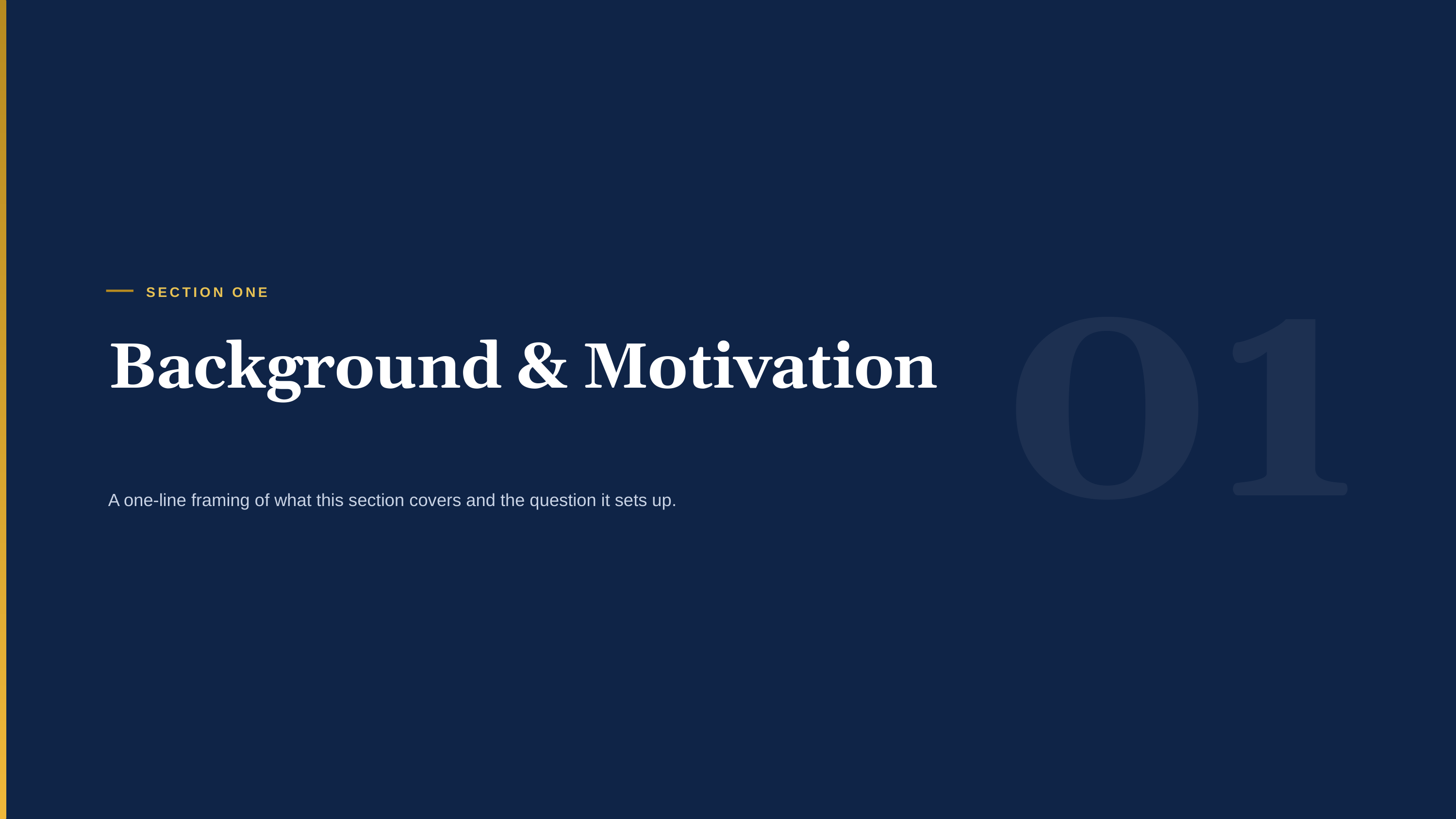

01
SECTION ONE

Background & Motivation
A one-line framing of what this section covers and the question it sets up.